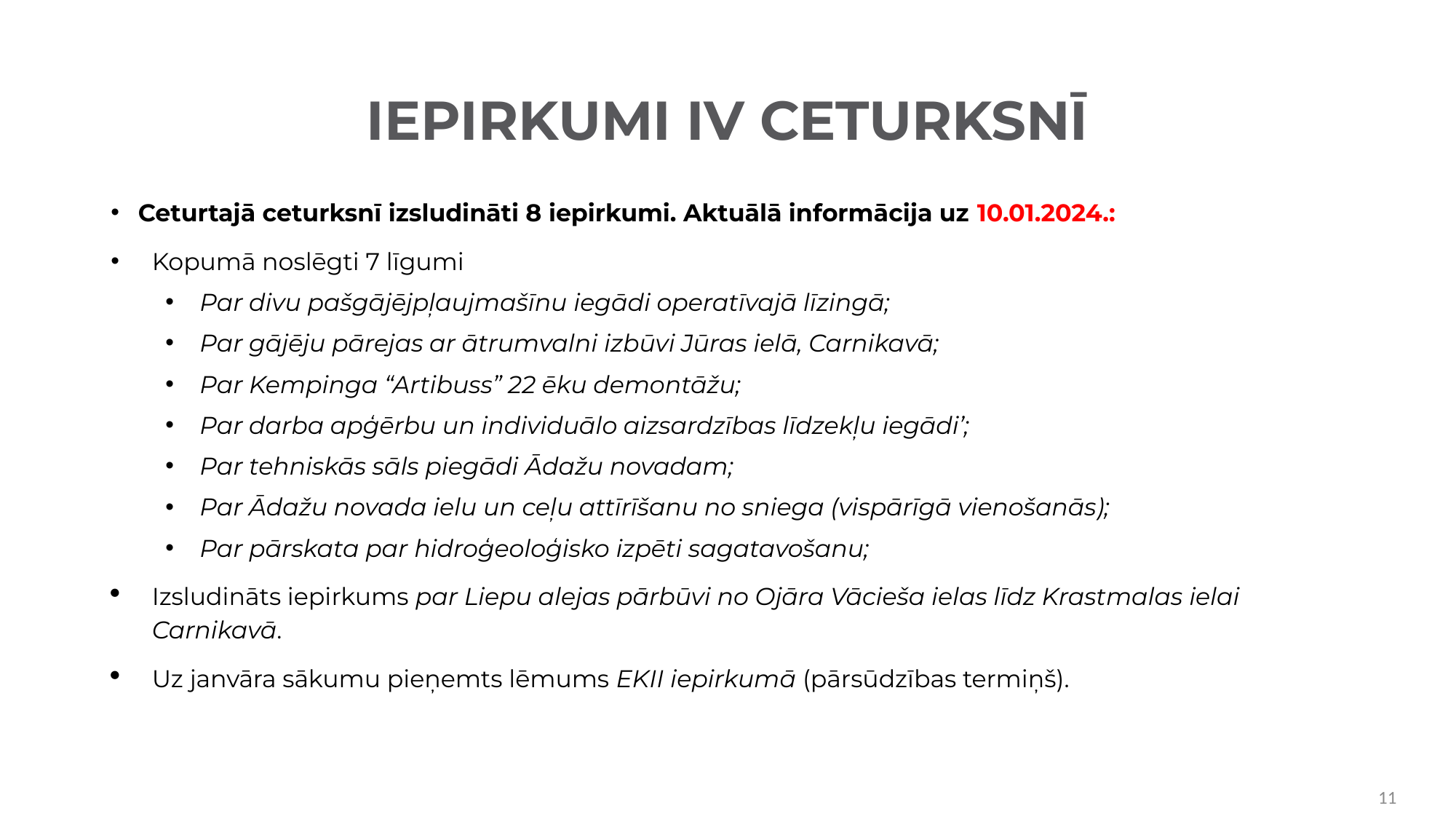

# IEPIRKUMI IV CETURKSNĪ
Ceturtajā ceturksnī izsludināti 8 iepirkumi. Aktuālā informācija uz 10.01.2024.:
Kopumā noslēgti 7 līgumi
Par divu pašgājējpļaujmašīnu iegādi operatīvajā līzingā;
Par gājēju pārejas ar ātrumvalni izbūvi Jūras ielā, Carnikavā;
Par Kempinga “Artibuss” 22 ēku demontāžu;
Par darba apģērbu un individuālo aizsardzības līdzekļu iegādi’;
Par tehniskās sāls piegādi Ādažu novadam;
Par Ādažu novada ielu un ceļu attīrīšanu no sniega (vispārīgā vienošanās);
Par pārskata par hidroģeoloģisko izpēti sagatavošanu;
Izsludināts iepirkums par Liepu alejas pārbūvi no Ojāra Vācieša ielas līdz Krastmalas ielai Carnikavā.
Uz janvāra sākumu pieņemts lēmums EKII iepirkumā (pārsūdzības termiņš).

11